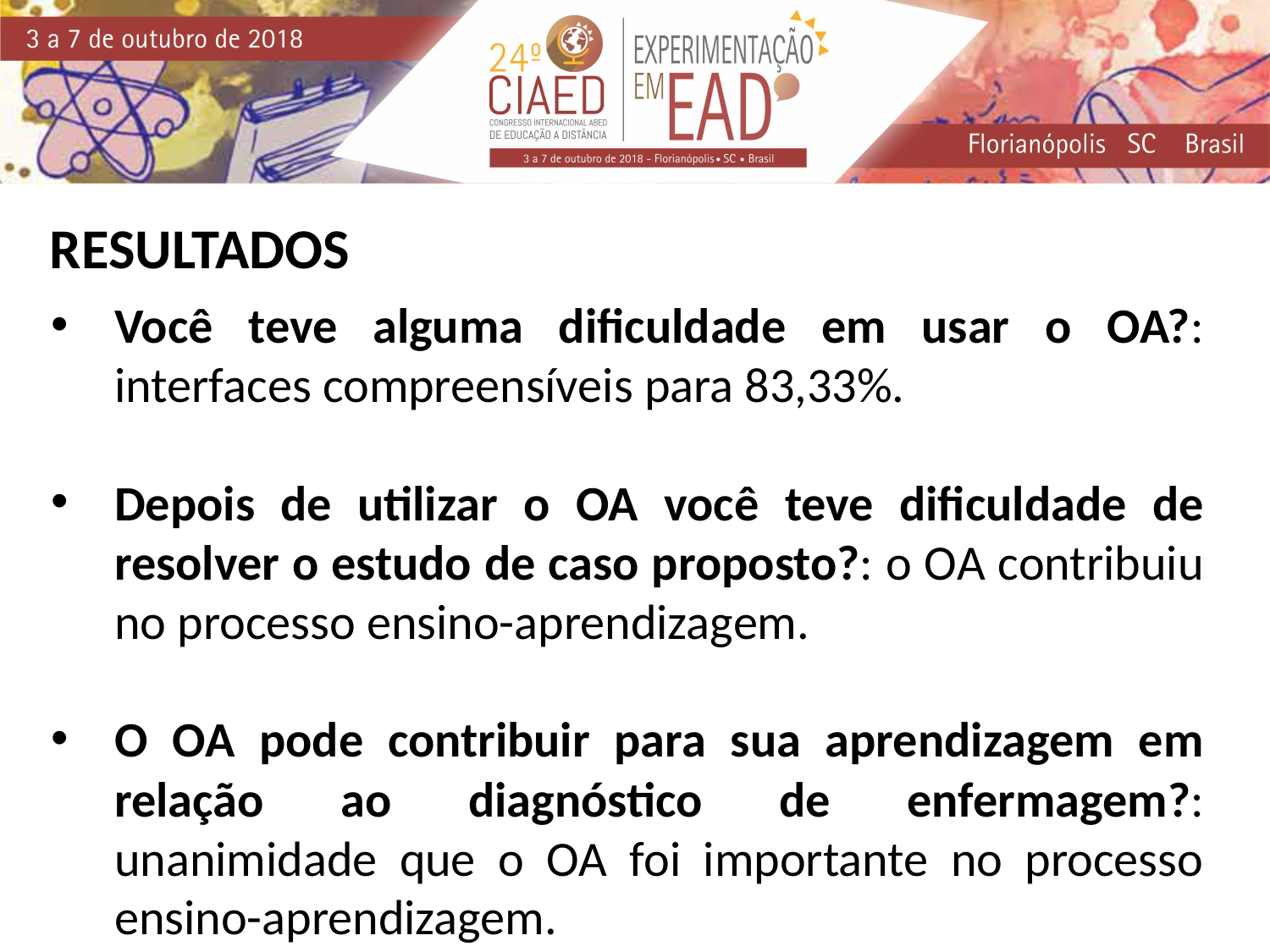

RESULTADOS
Você teve alguma dificuldade em usar o OA?: interfaces compreensíveis para 83,33%.

Depois de utilizar o OA você teve dificuldade de resolver o estudo de caso proposto?: o OA contribuiu no processo ensino-aprendizagem.

O OA pode contribuir para sua aprendizagem em relação ao diagnóstico de enfermagem?: unanimidade que o OA foi importante no processo ensino-aprendizagem.